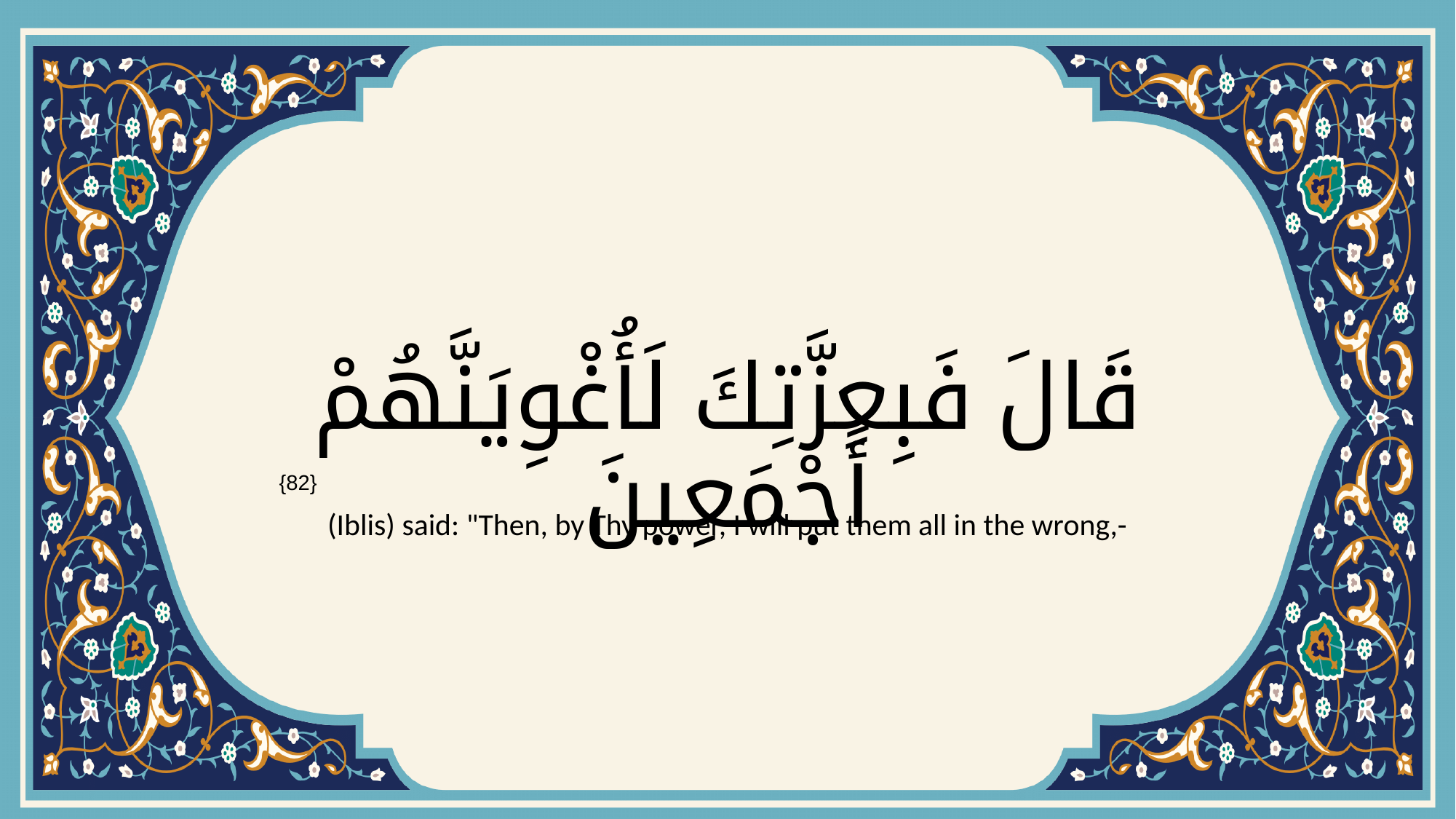

# قَالَ فَبِعِزَّتِكَ لَأُغْوِيَنَّهُمْ أَجْمَعِينَ
{82}
(Iblis) said: "Then, by Thy power, I will put them all in the wrong,-